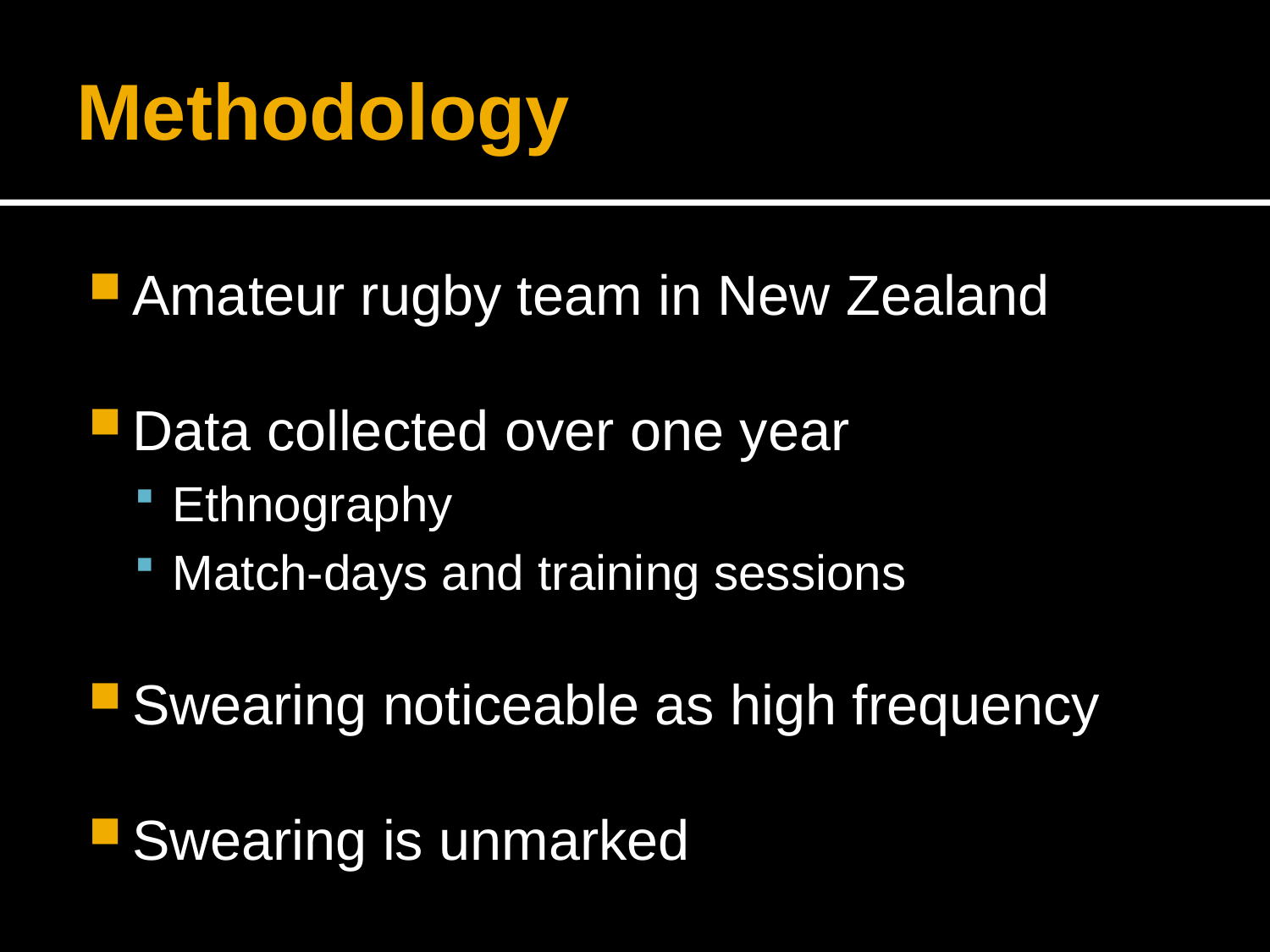

# Methodology
Amateur rugby team in New Zealand

Data collected over one year
Ethnography
Match-days and training sessions

Swearing noticeable as high frequency

Swearing is unmarked